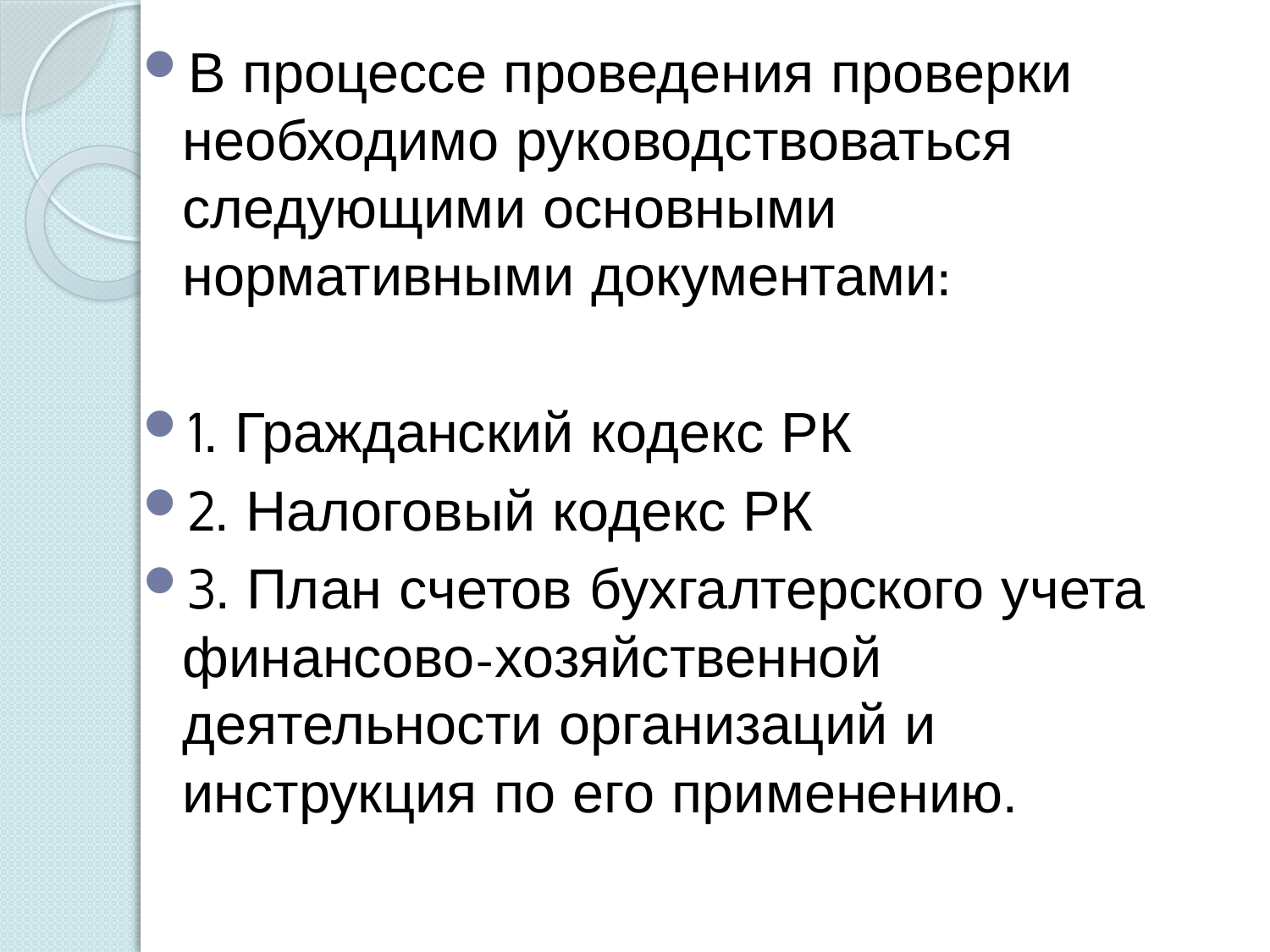

В процессе проведения проверки необходимо руководствоваться следующими основными нормативными документами:

1. Гражданский кодекс РК
2. Налоговый кодекс РК
3. План счетов бухгалтерского учета финансово-хозяйственной деятельности организаций и инструкция по его применению.